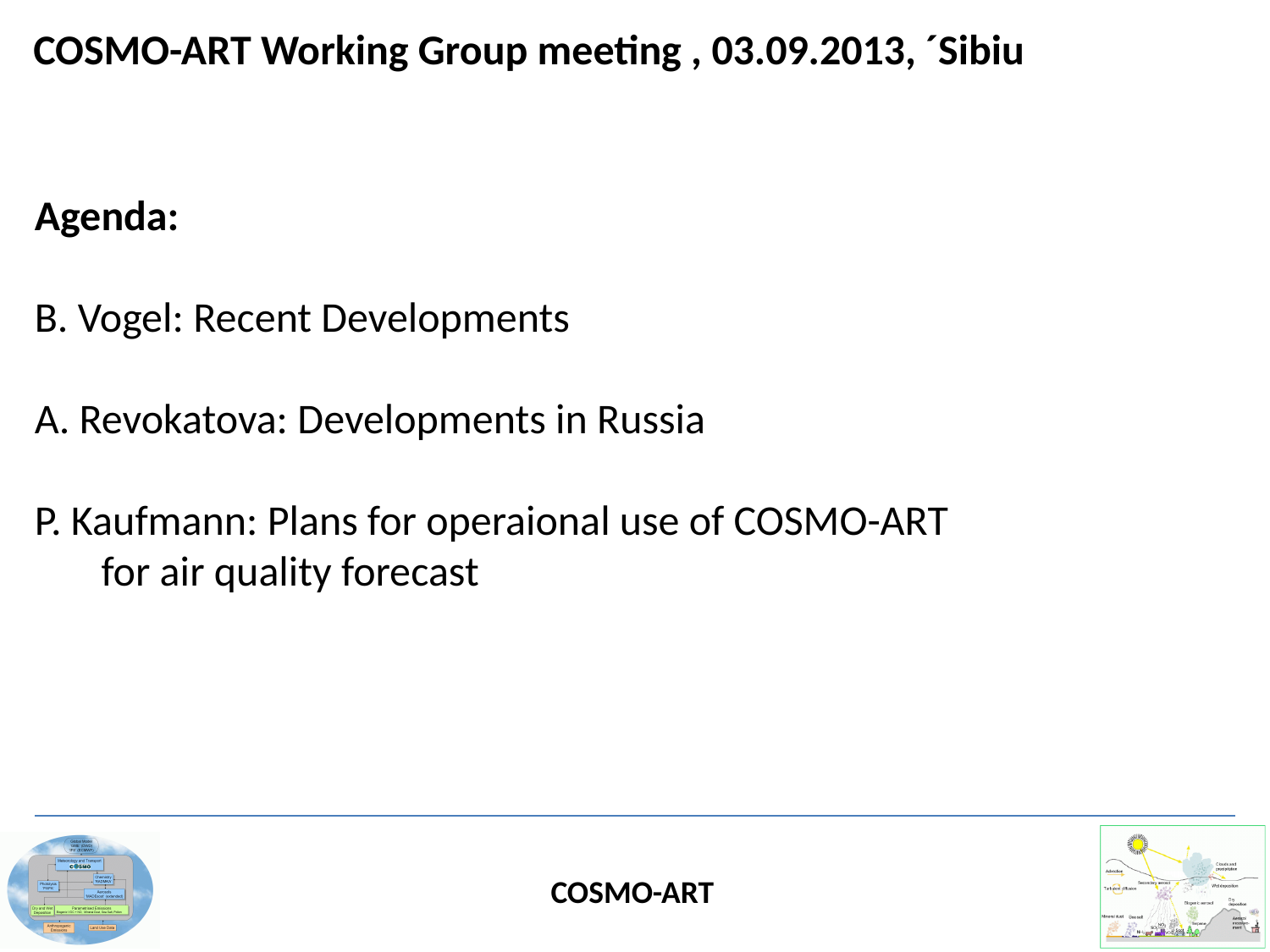

COSMO-ART Working Group meeting , 03.09.2013, ´Sibiu
Agenda:

B. Vogel: Recent Developments

A. Revokatova: Developments in Russia

P. Kaufmann: Plans for operaional use of COSMO-ART
       for air quality forecast